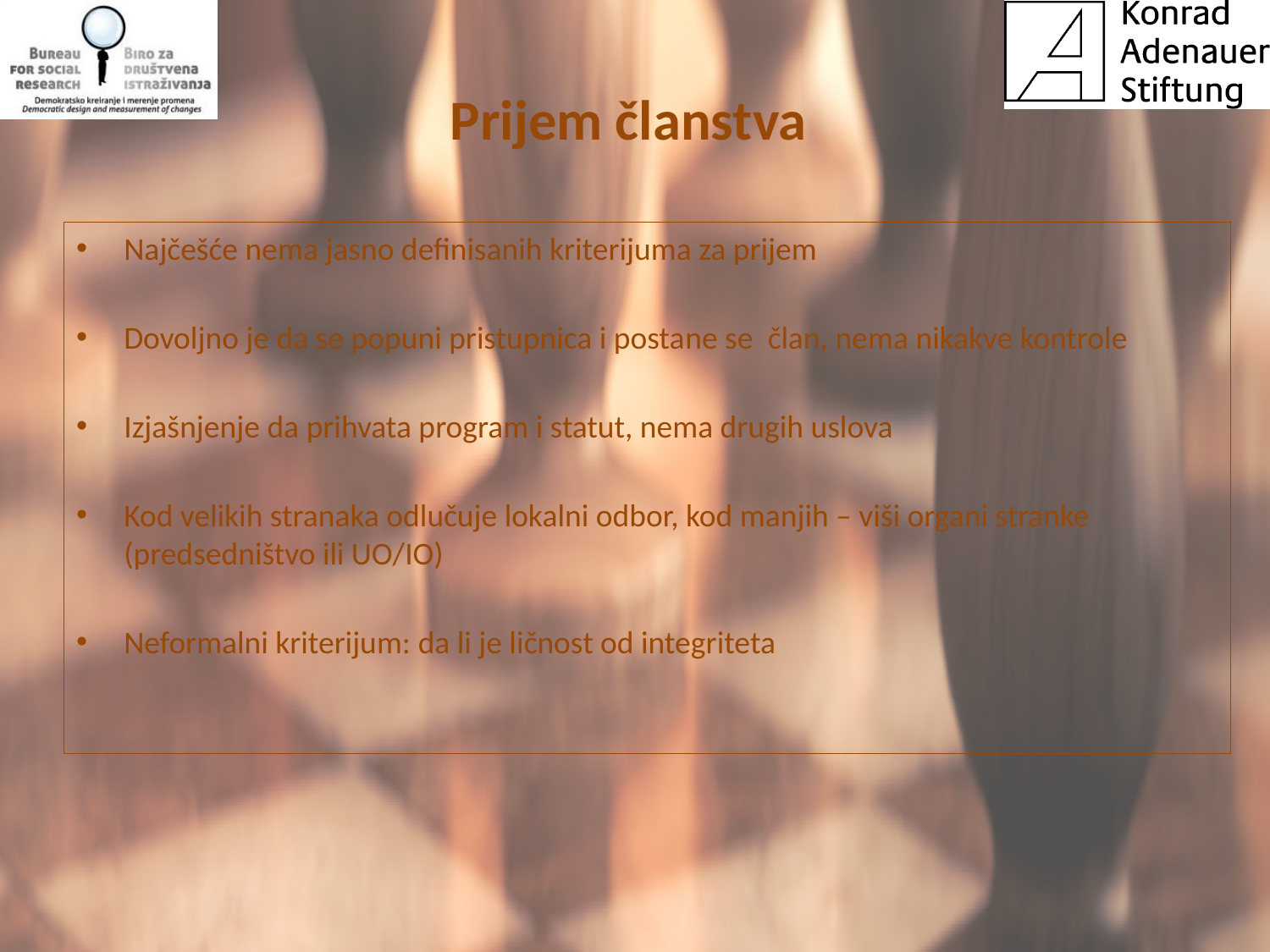

# Prijem članstva
Najčešće nema jasno definisanih kriterijuma za prijem

Dovoljno je da se popuni pristupnica i postane se  član, nema nikakve kontrole

Izjašnjenje da prihvata program i statut, nema drugih uslova

Kod velikih stranaka odlučuje lokalni odbor, kod manjih – viši organi stranke (predsedništvo ili UO/IO)

Neformalni kriterijum: da li je ličnost od integriteta